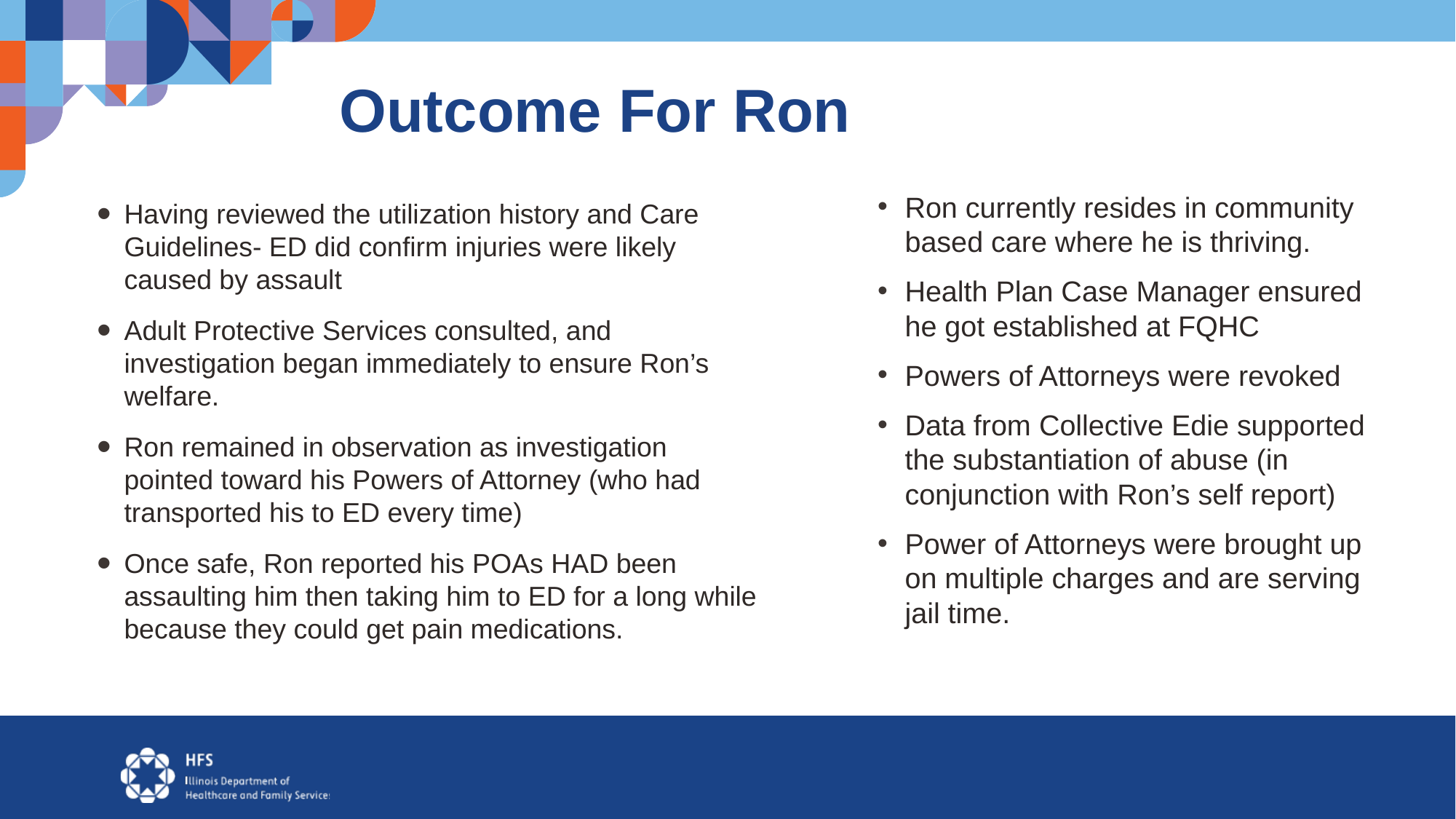

# Outcome For Ron
Ron currently resides in community based care where he is thriving.
Health Plan Case Manager ensured he got established at FQHC
Powers of Attorneys were revoked
Data from Collective Edie supported the substantiation of abuse (in conjunction with Ron’s self report)
Power of Attorneys were brought up on multiple charges and are serving jail time.

Having reviewed the utilization history and Care Guidelines- ED did confirm injuries were likely caused by assault
Adult Protective Services consulted, and investigation began immediately to ensure Ron’s welfare.
Ron remained in observation as investigation pointed toward his Powers of Attorney (who had transported his to ED every time)
Once safe, Ron reported his POAs HAD been assaulting him then taking him to ED for a long while because they could get pain medications.